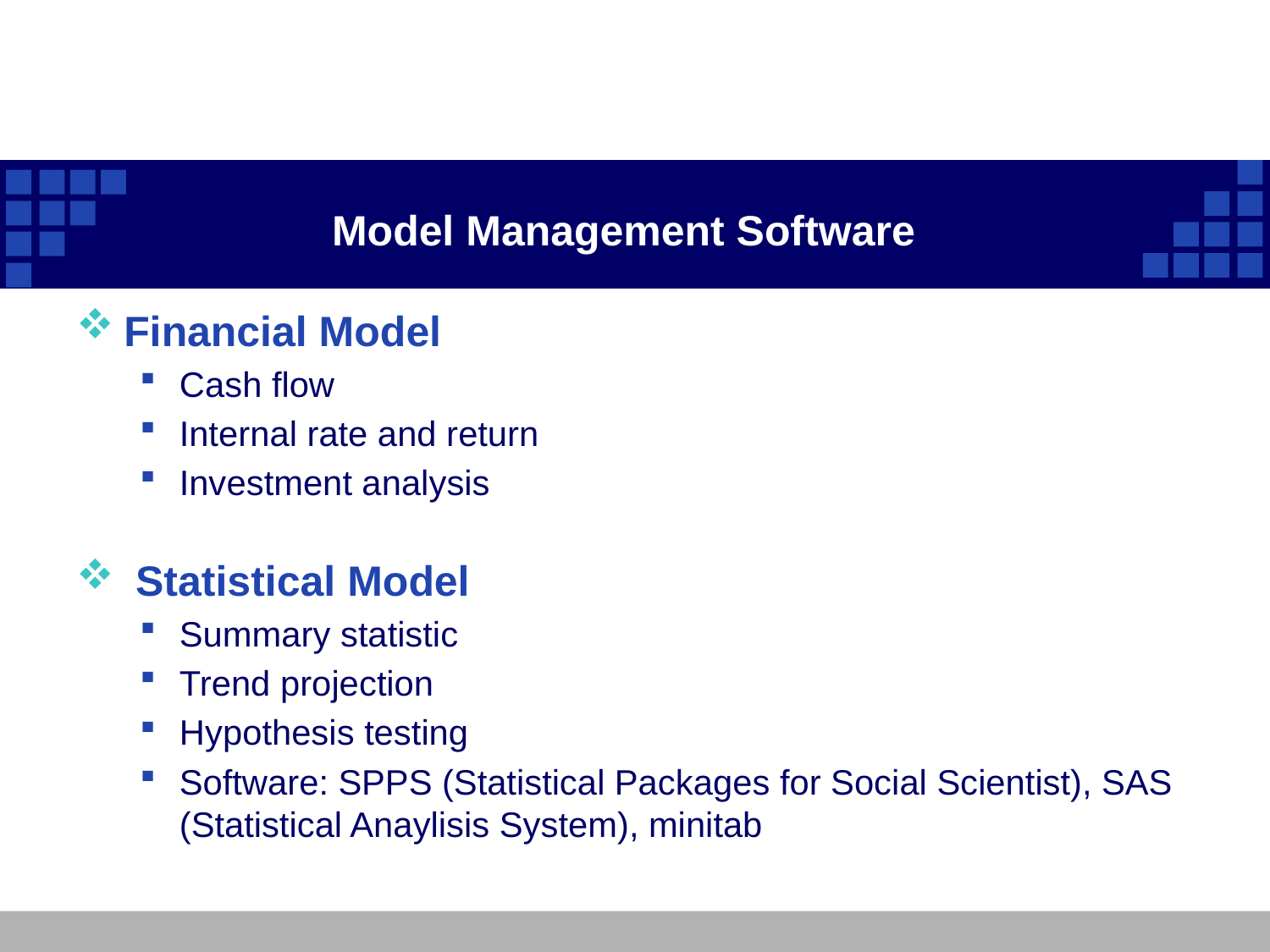

# Model Management Software
Financial Model
Cash flow
Internal rate and return
Investment analysis
 Statistical Model
Summary statistic
Trend projection
Hypothesis testing
Software: SPPS (Statistical Packages for Social Scientist), SAS (Statistical Anaylisis System), minitab